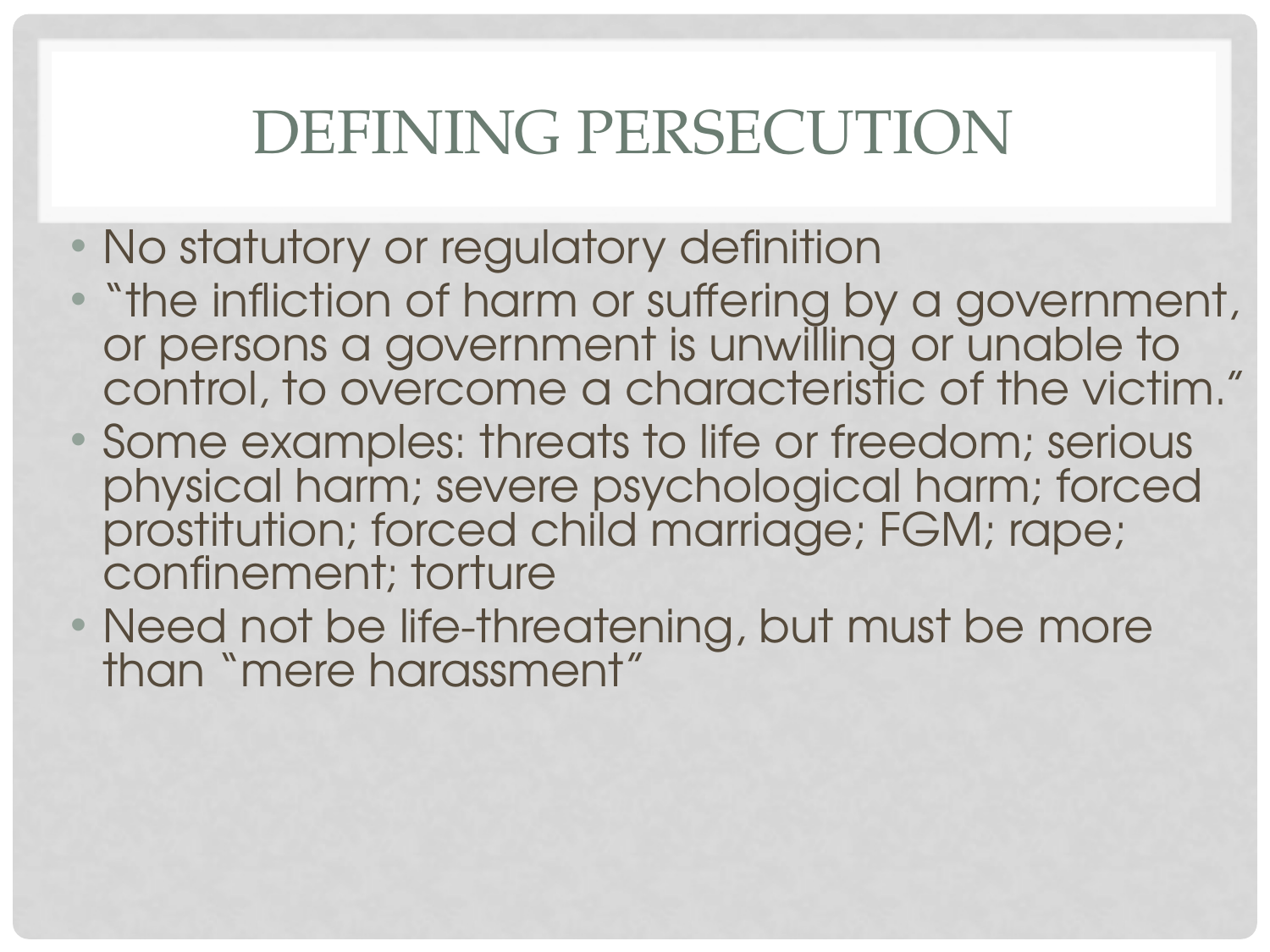

# Defining persecution
No statutory or regulatory definition
“the infliction of harm or suffering by a government, or persons a government is unwilling or unable to control, to overcome a characteristic of the victim.”
Some examples: threats to life or freedom; serious physical harm; severe psychological harm; forced prostitution; forced child marriage; FGM; rape; confinement; torture
Need not be life-threatening, but must be more than “mere harassment”